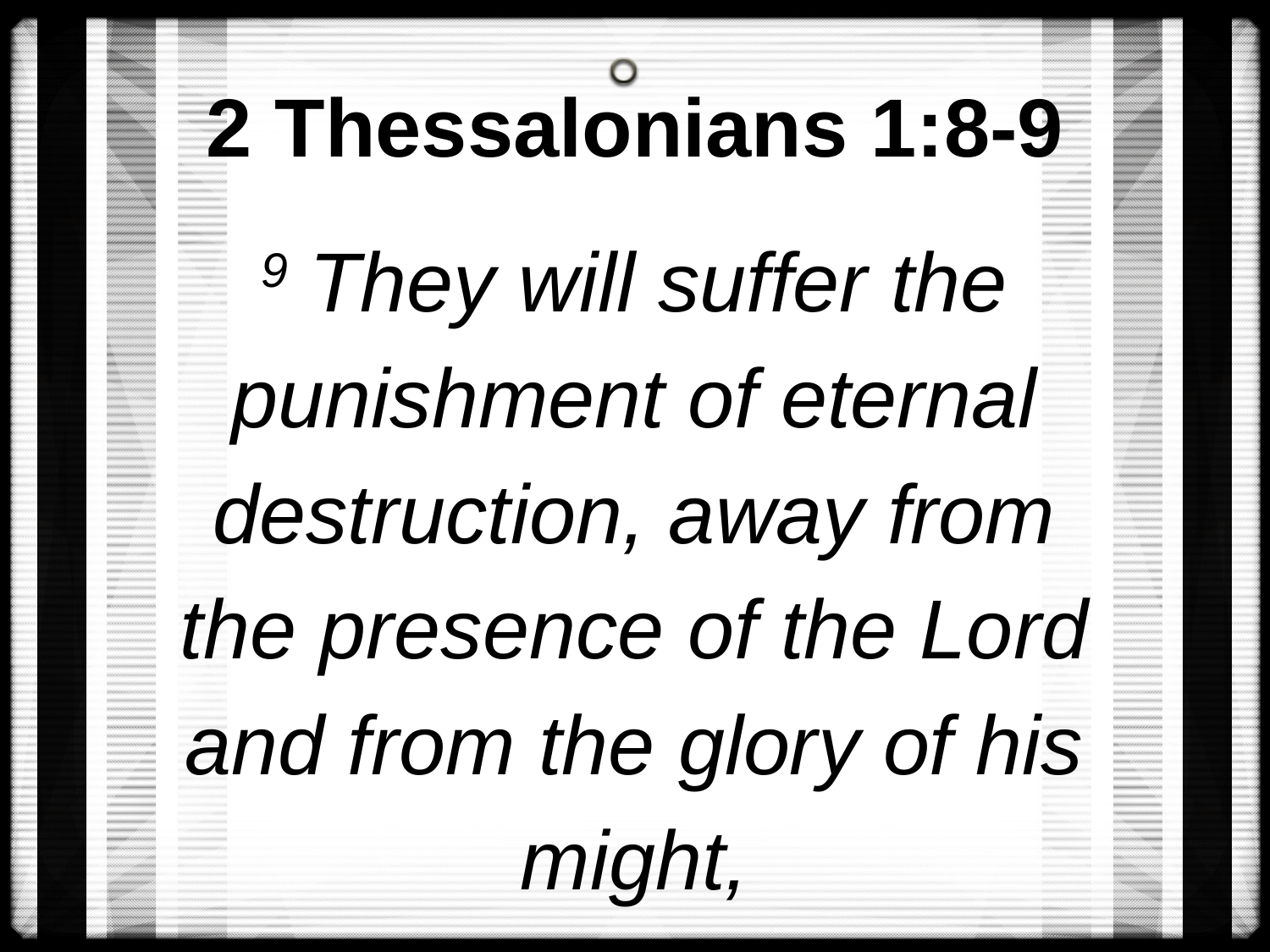

# 2 Thessalonians 1:8-9
9 They will suffer the punishment of eternal destruction, away from the presence of the Lord and from the glory of his might,